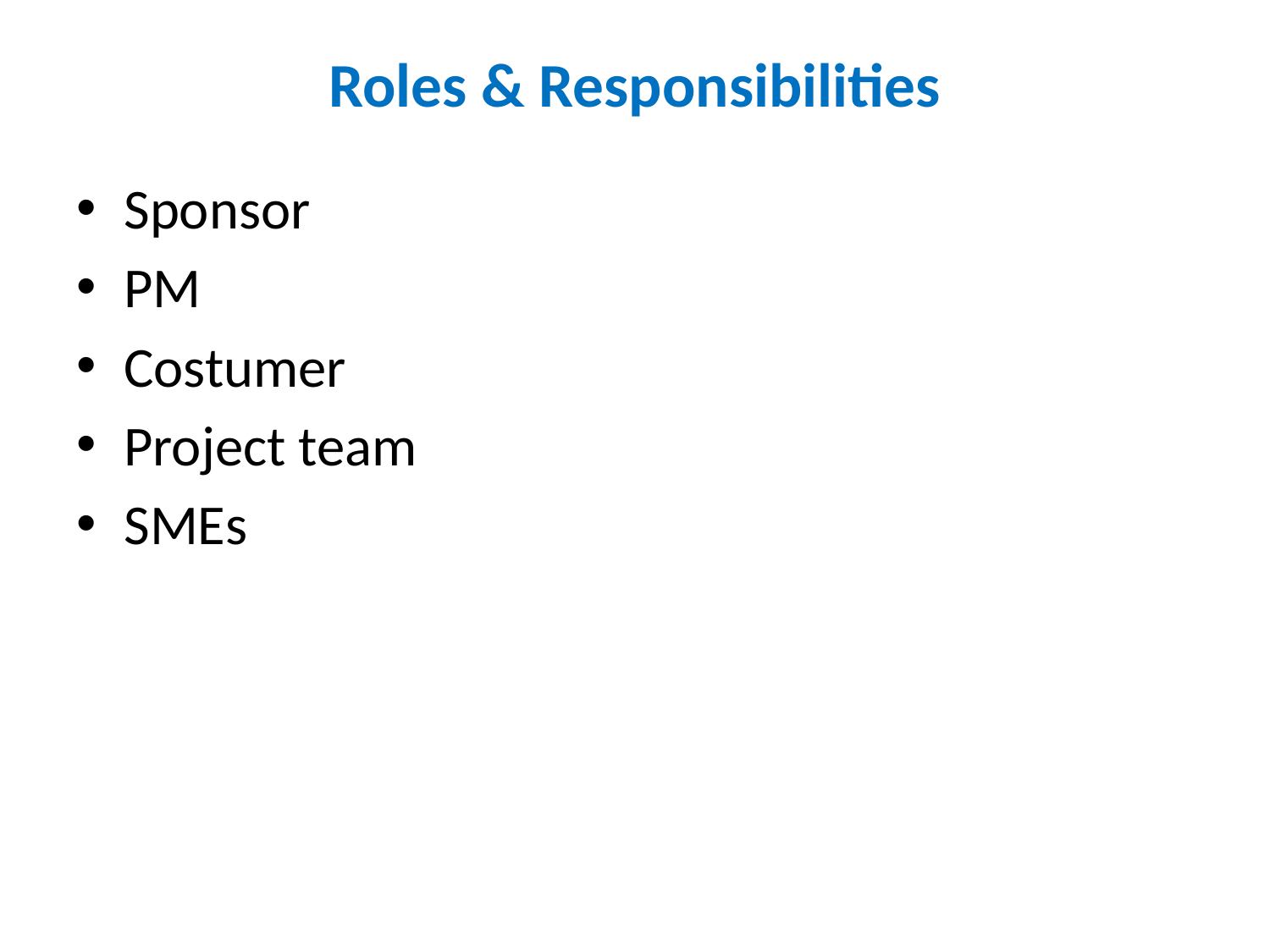

# Roles & Responsibilities
Sponsor
PM
Costumer
Project team
SMEs